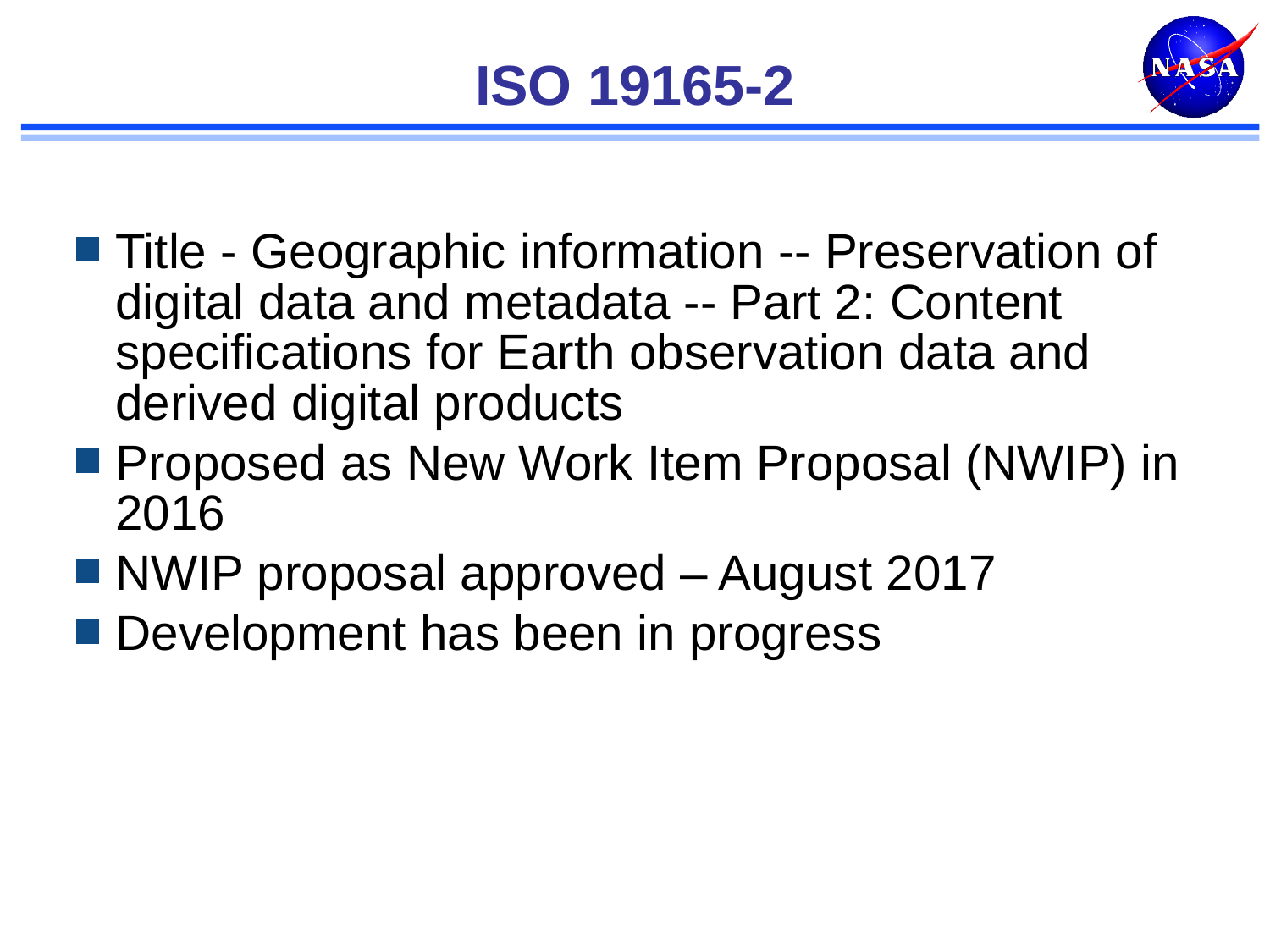

# ISO 19165-2
Title - Geographic information -- Preservation of digital data and metadata -- Part 2: Content specifications for Earth observation data and derived digital products
Proposed as New Work Item Proposal (NWIP) in 2016
NWIP proposal approved – August 2017
Development has been in progress